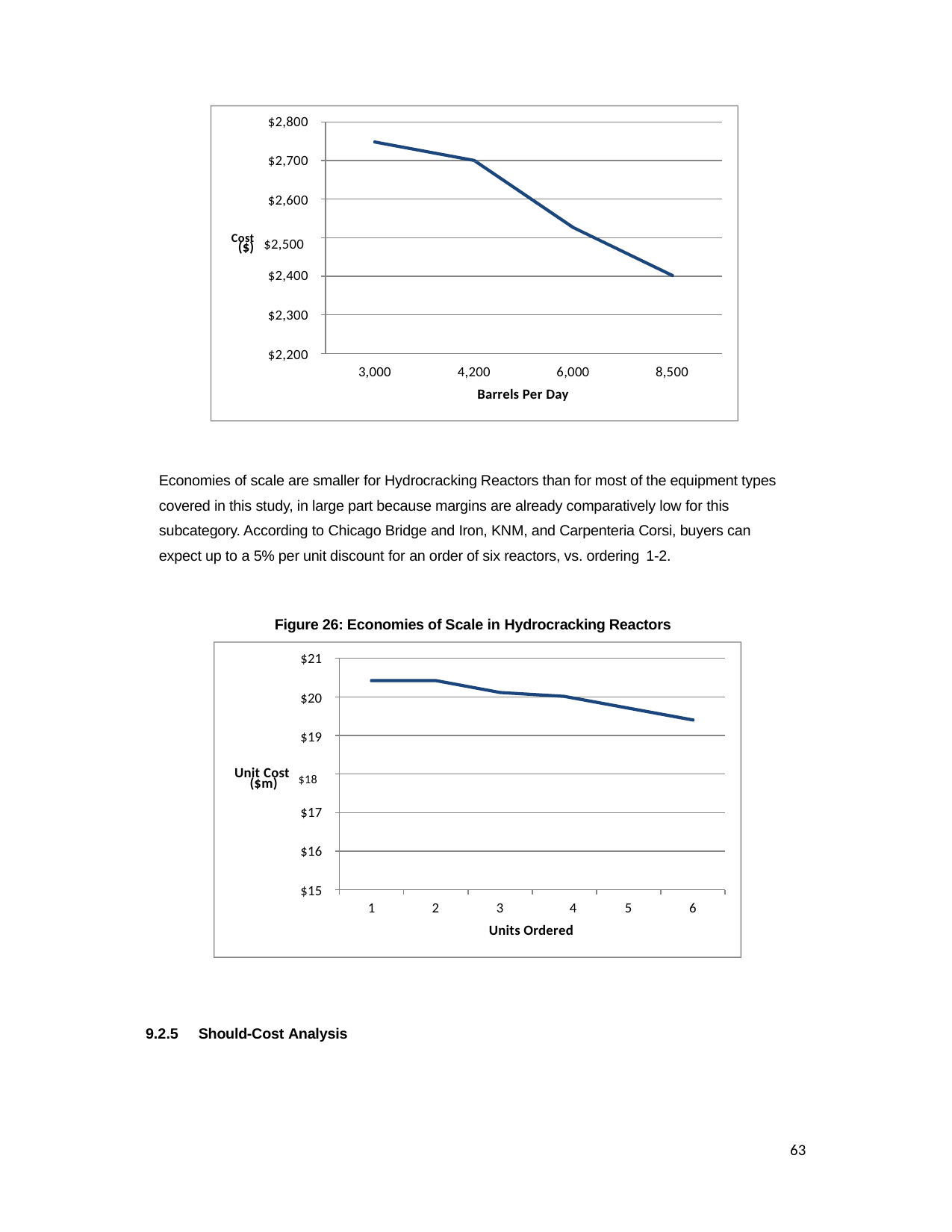

$2,800

$2,700

$2,600

Cost  $2,500
($)

$2,400

$2,300

$2,200

3,000
4,200
6,000
8,500
Barrels Per Day
Economies of scale are smaller for Hydrocracking Reactors than for most of the equipment types  covered in this study, in large part because margins are already comparatively low for this  subcategory. According to Chicago Bridge and Iron, KNM, and Carpenteria Corsi, buyers can  expect up to a 5% per unit discount for an order of six reactors, vs. ordering 1-2.
Figure 26: Economies of Scale in Hydrocracking Reactors

$21

$20

$19

Unit Cost  $18
($m)

$17

$16

$15

1
2
3	4
Units Ordered
5
6
9.2.5
Should-Cost Analysis
63